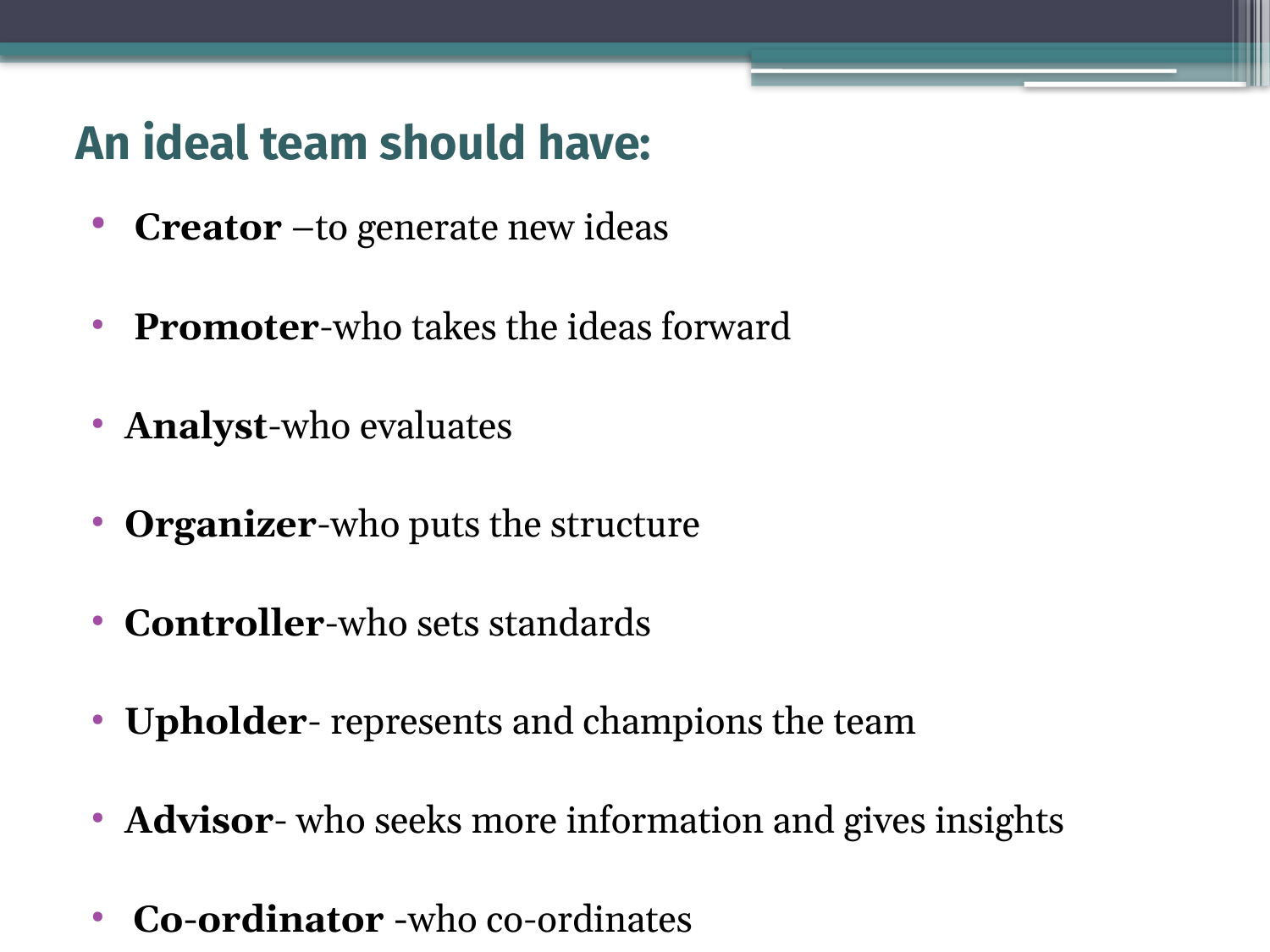

# An ideal team should have:
 Creator –to generate new ideas

 Promoter-who takes the ideas forward

Analyst-who evaluates

Organizer-who puts the structure

Controller-who sets standards

Upholder- represents and champions the team

Advisor- who seeks more information and gives insights

 Co-ordinator -who co-ordinates